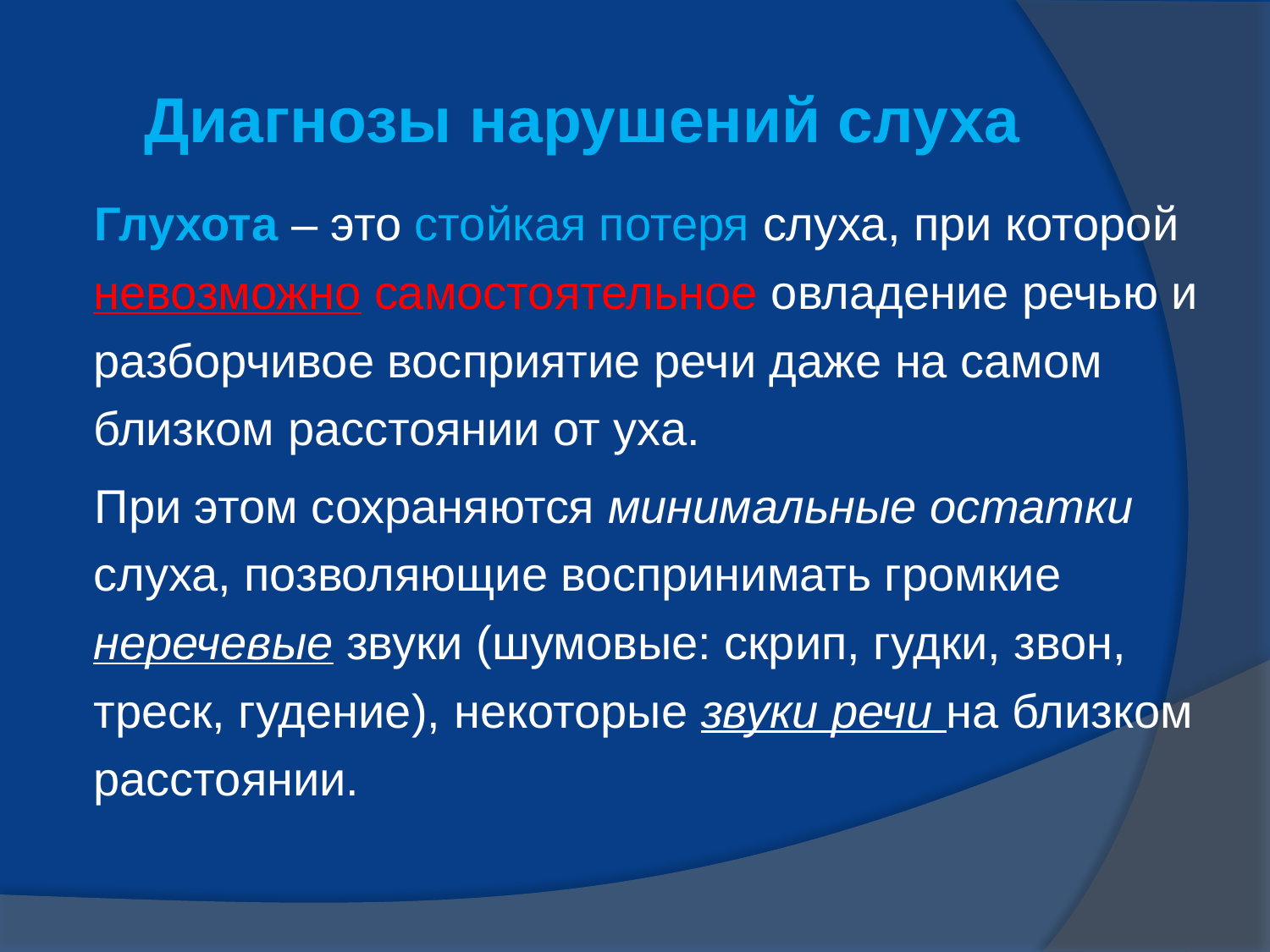

# Диагнозы нарушений слуха
    Глухота – это стойкая потеря слуха, при которой невозможно самостоятельное овладение речью и разборчивое восприятие речи даже на самом близком расстоянии от уха.
    При этом сохраняются минимальные остатки слуха, позволяющие воспринимать громкие неречевые звуки (шумовые: скрип, гудки, звон, треск, гудение), некоторые звуки речи на близком расстоянии.